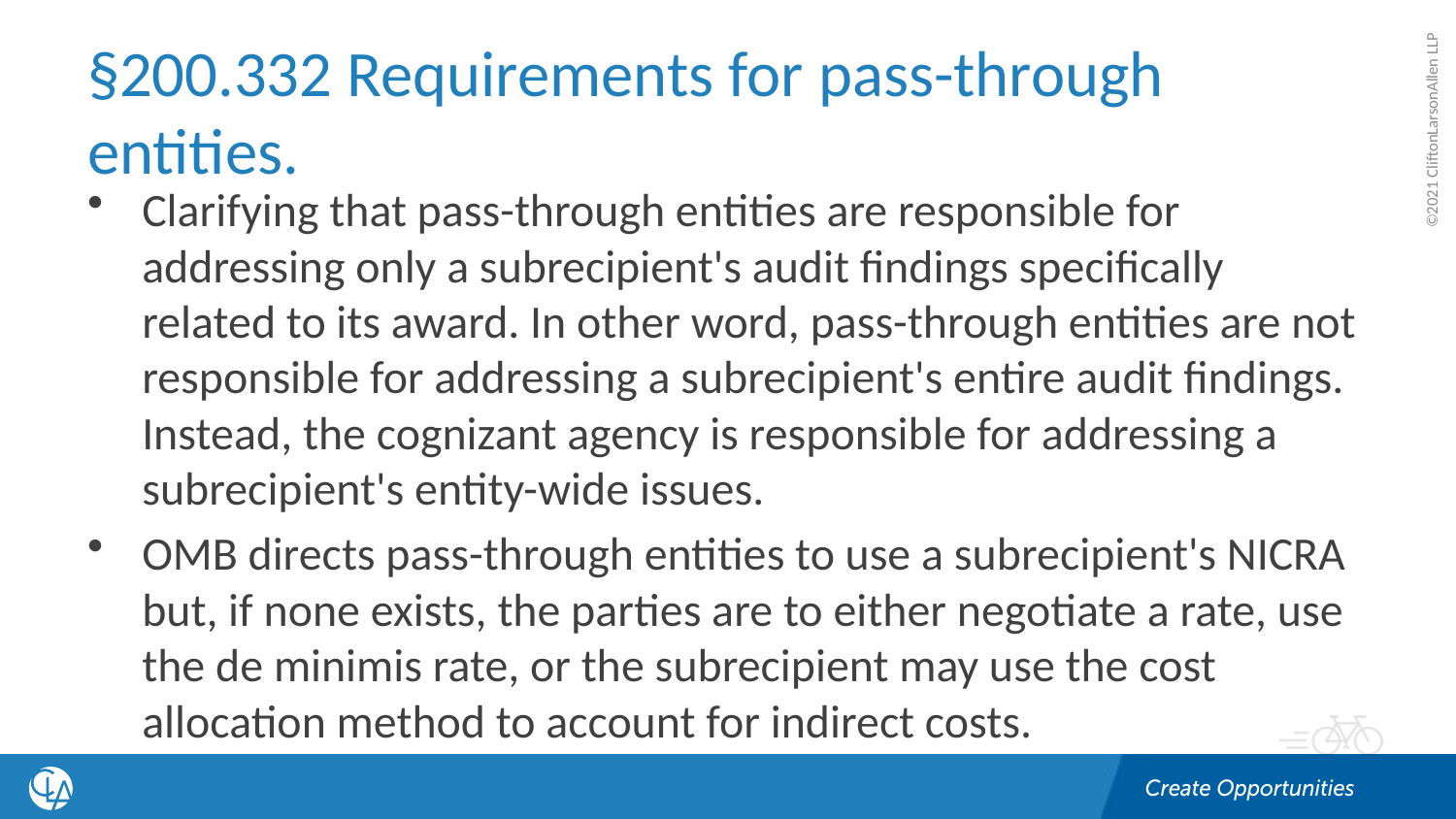

# §200.332 Requirements for pass-through entities.
Clarifying that pass-through entities are responsible for addressing only a subrecipient's audit findings specifically related to its award. In other word, pass-through entities are not responsible for addressing a subrecipient's entire audit findings. Instead, the cognizant agency is responsible for addressing a subrecipient's entity-wide issues.
OMB directs pass-through entities to use a subrecipient's NICRA but, if none exists, the parties are to either negotiate a rate, use the de minimis rate, or the subrecipient may use the cost allocation method to account for indirect costs.